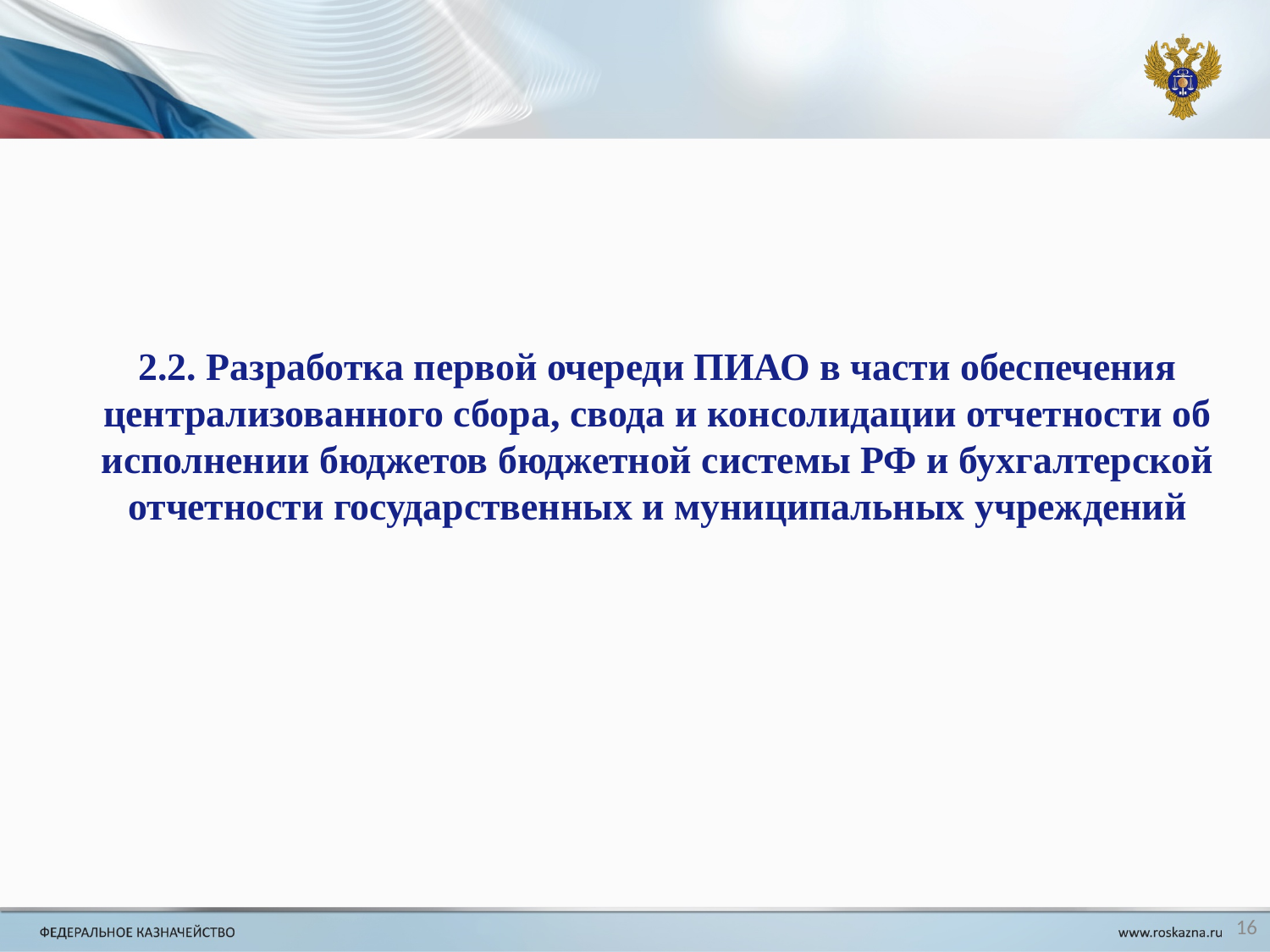

2.2. Разработка первой очереди ПИАО в части обеспечения централизованного сбора, свода и консолидации отчетности об исполнении бюджетов бюджетной системы РФ и бухгалтерской отчетности государственных и муниципальных учреждений
16